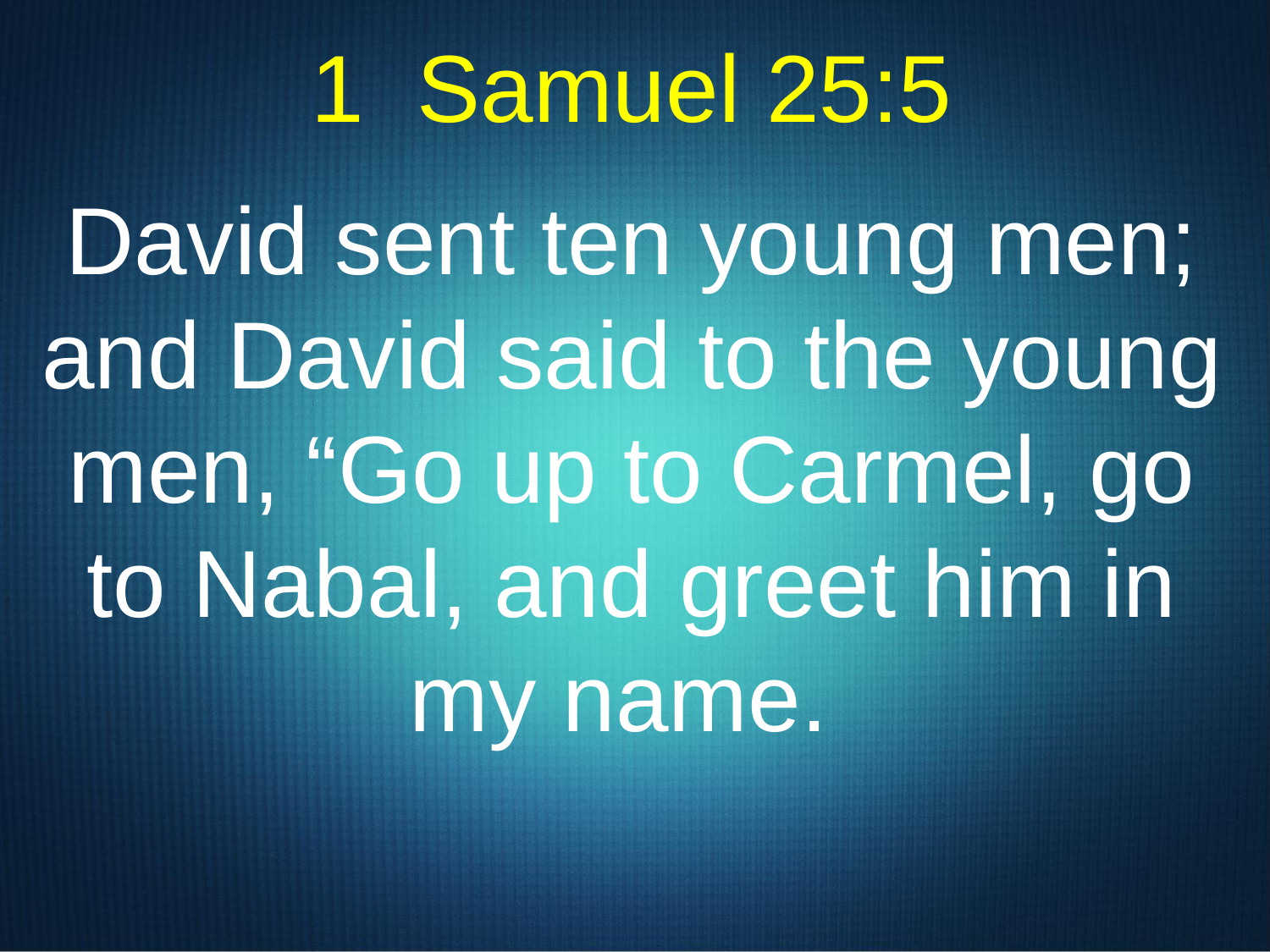

1  Samuel 25:5

David sent ten young men; and David said to the young men, “Go up to Carmel, go to Nabal, and greet him in my name.